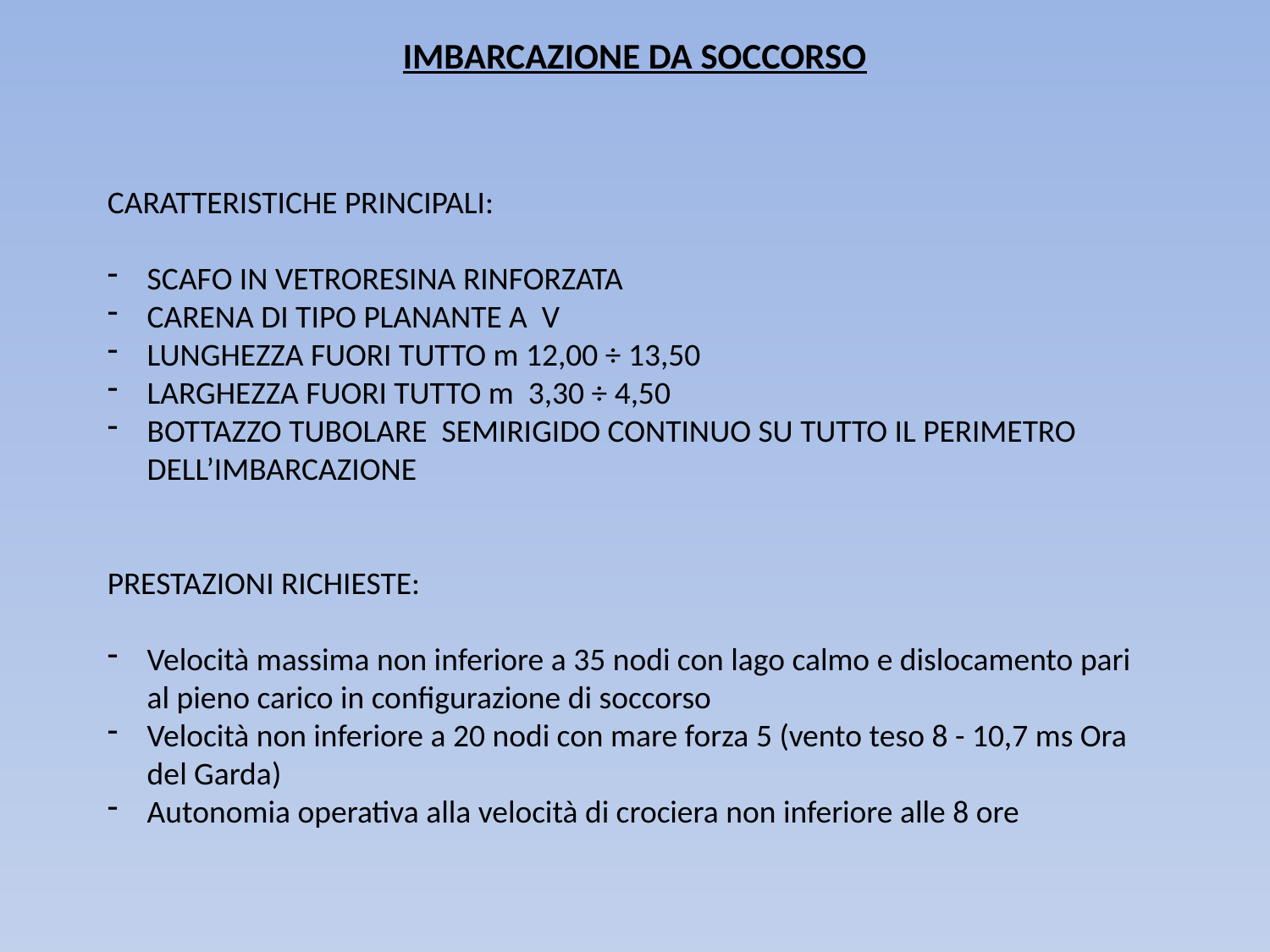

# IMBARCAZIONE DA SOCCORSO
CARATTERISTICHE PRINCIPALI:

SCAFO IN VETRORESINA RINFORZATA
CARENA DI TIPO PLANANTE A  V
LUNGHEZZA FUORI TUTTO m 12,00 ÷ 13,50
LARGHEZZA FUORI TUTTO m  3,30 ÷ 4,50
BOTTAZZO TUBOLARE  SEMIRIGIDO CONTINUO SU TUTTO IL PERIMETRO DELL’IMBARCAZIONE

PRESTAZIONI RICHIESTE:

Velocità massima non inferiore a 35 nodi con lago calmo e dislocamento pari al pieno carico in configurazione di soccorso
Velocità non inferiore a 20 nodi con mare forza 5 (vento teso 8 - 10,7 ms Ora del Garda)
Autonomia operativa alla velocità di crociera non inferiore alle 8 ore